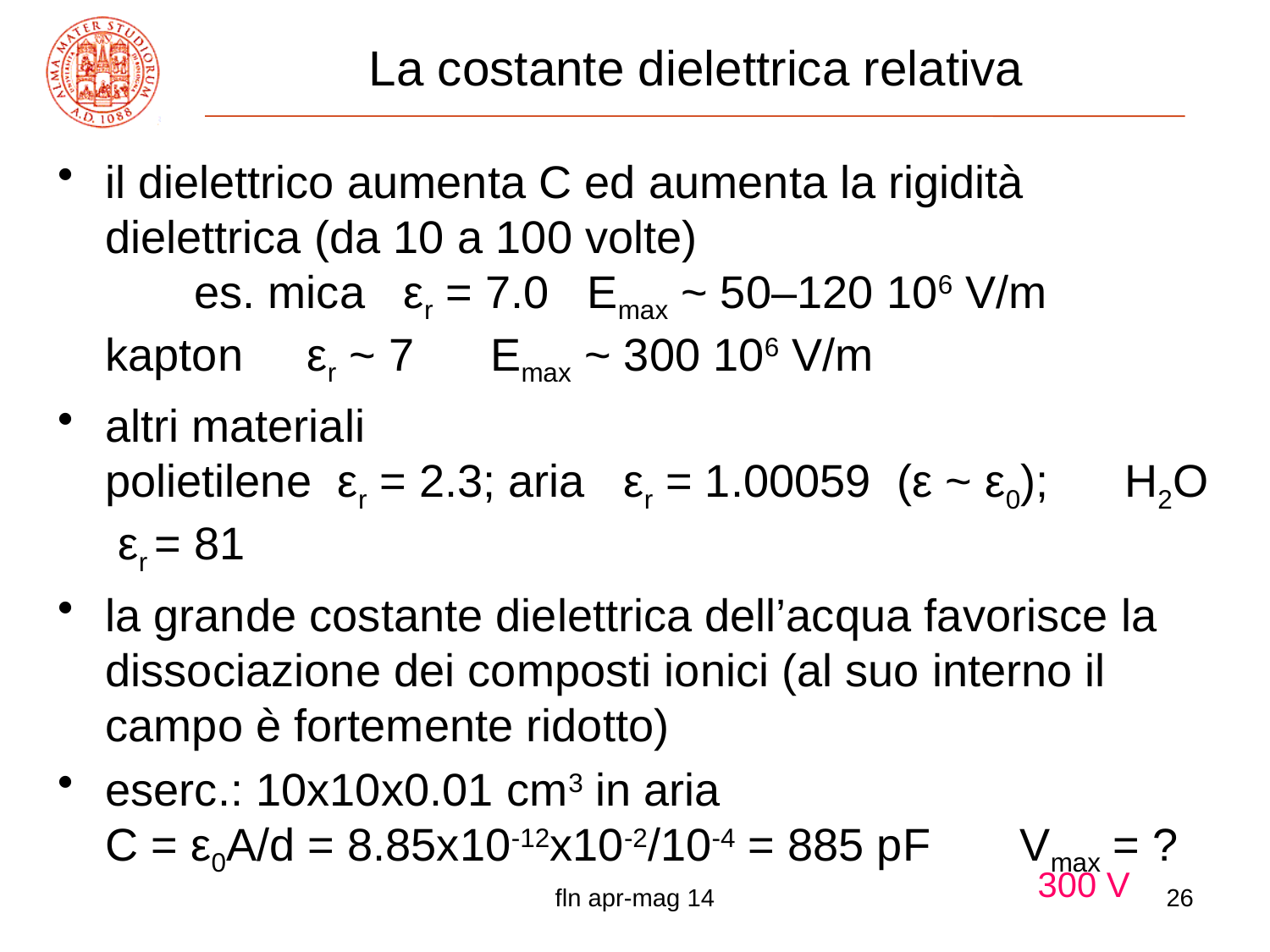

# La costante dielettrica relativa
il dielettrico aumenta C ed aumenta la rigidità dielettrica (da 10 a 100 volte)                                                es. mica   εr = 7.0   Emax ~ 50–120 106 V/m         kapton     εr ~ 7      Emax ~ 300 106 V/m
altri materiali                                                   polietilene  εr = 2.3; aria   εr = 1.00059  (ε ~ ε0);      H2O  εr = 81
la grande costante dielettrica dell’acqua favorisce la dissociazione dei composti ionici (al suo interno il campo è fortemente ridotto)
eserc.: 10x10x0.01 cm3 in aria                                     C = ε0A/d = 8.85x10-12x10-2/10-4 = 885 pF       Vmax = ?
300 V
fln apr-mag 14
26